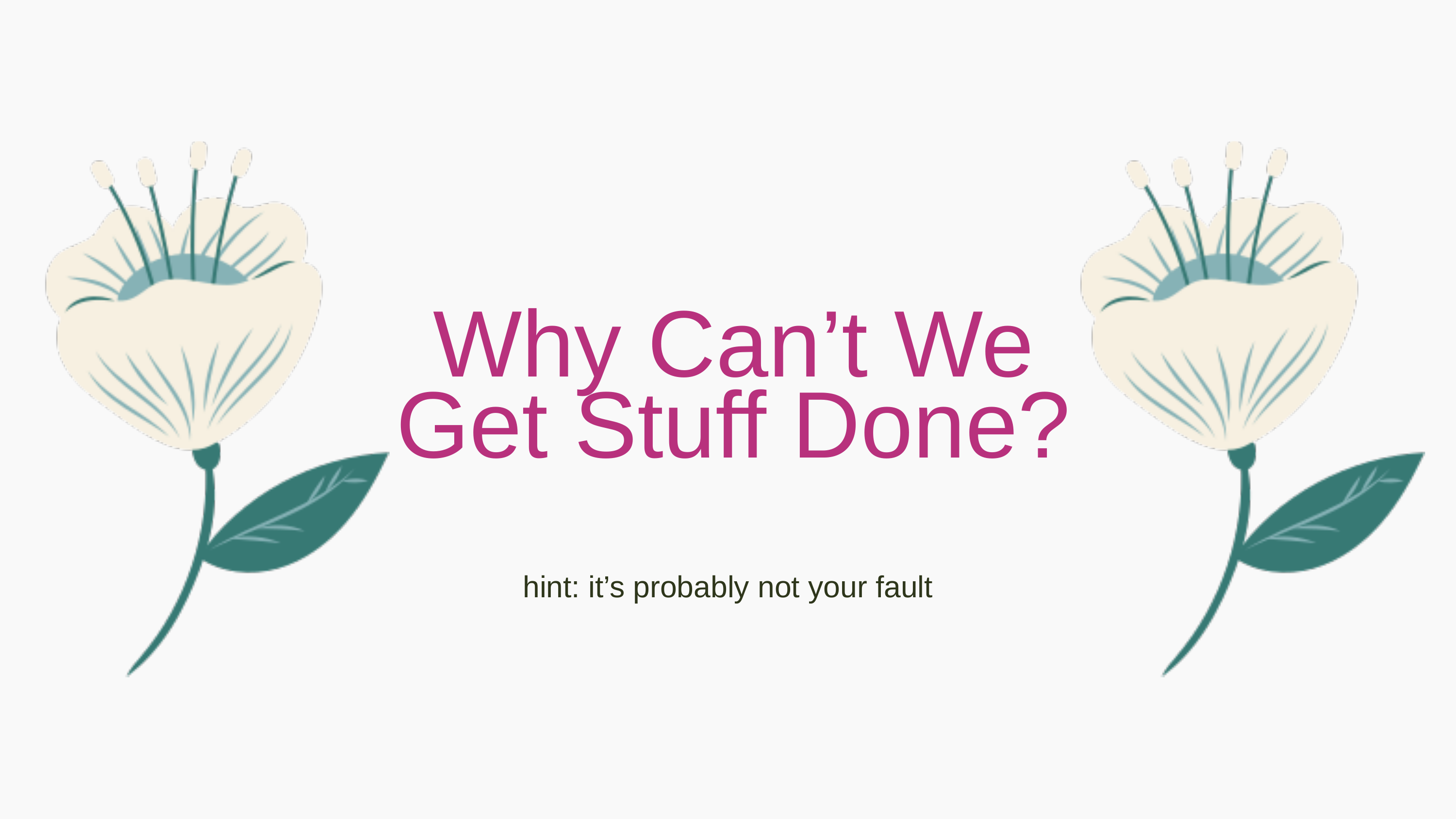

Why Can’t We Get Stuff Done?
hint: it’s probably not your fault